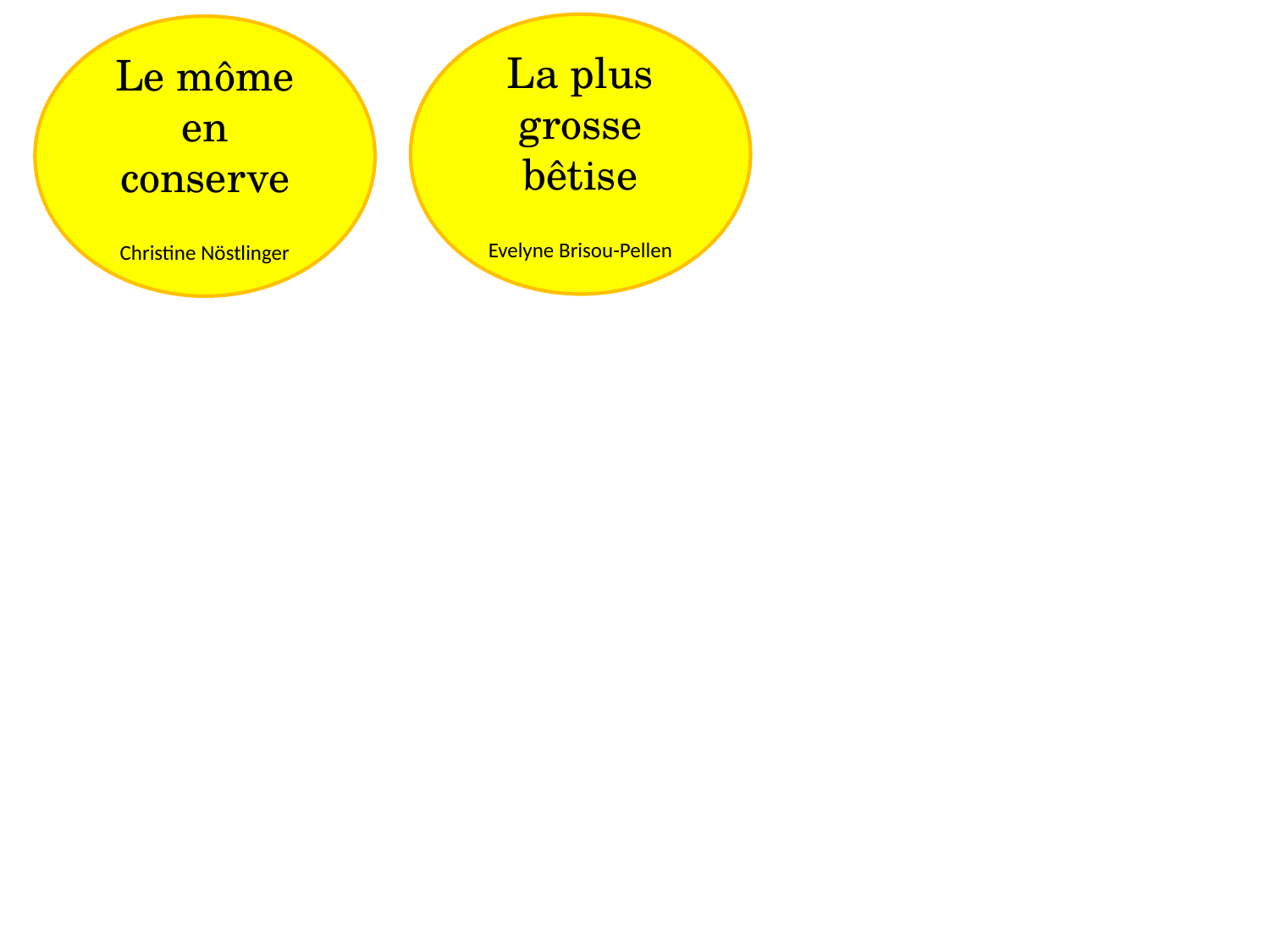

La plus grosse bêtise

Evelyne Brisou-Pellen
Le môme en conserve

Christine Nöstlinger